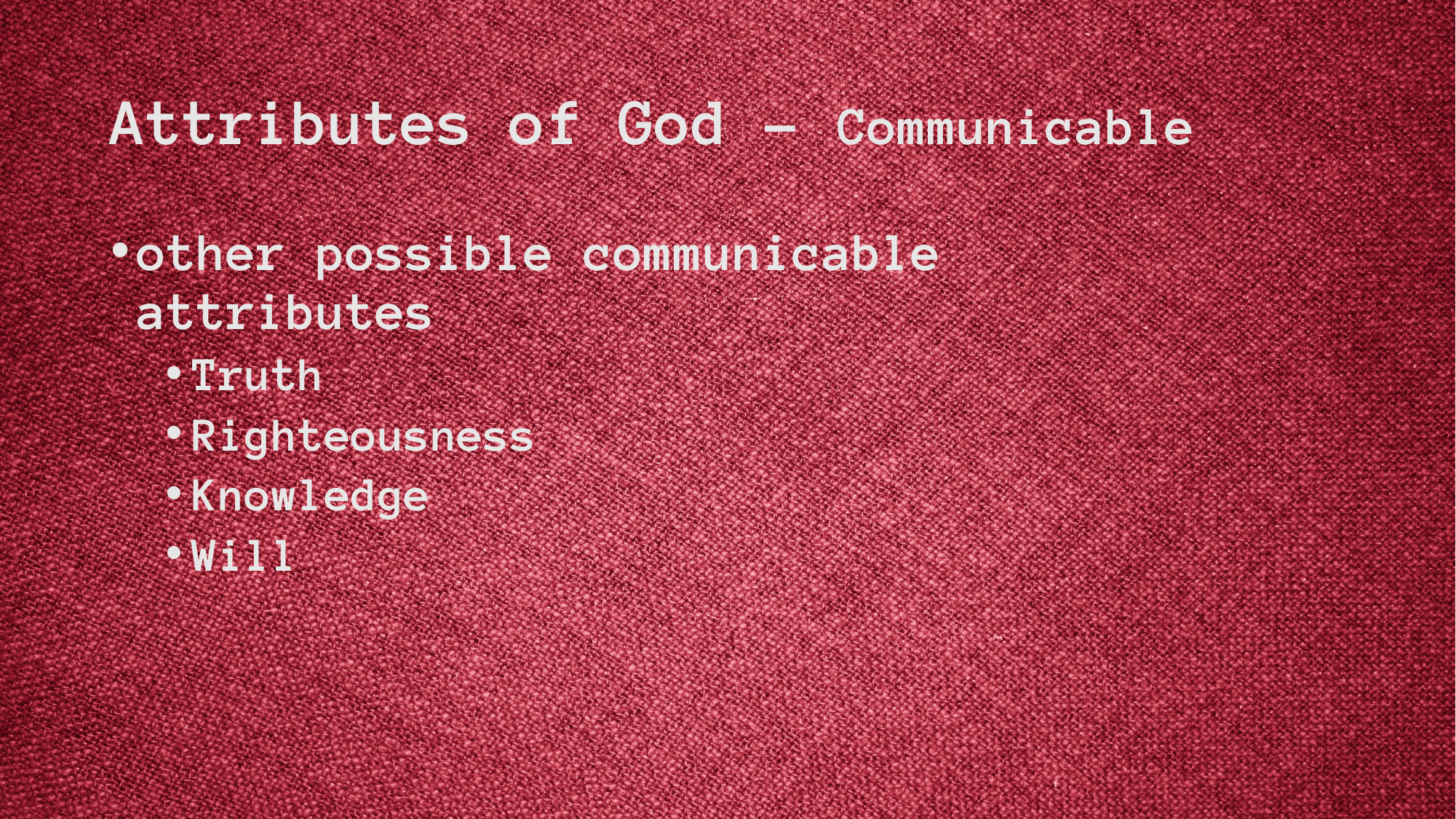

# Attributes of God - Communicable
other possible communicable attributes
Truth
Righteousness
Knowledge
Will